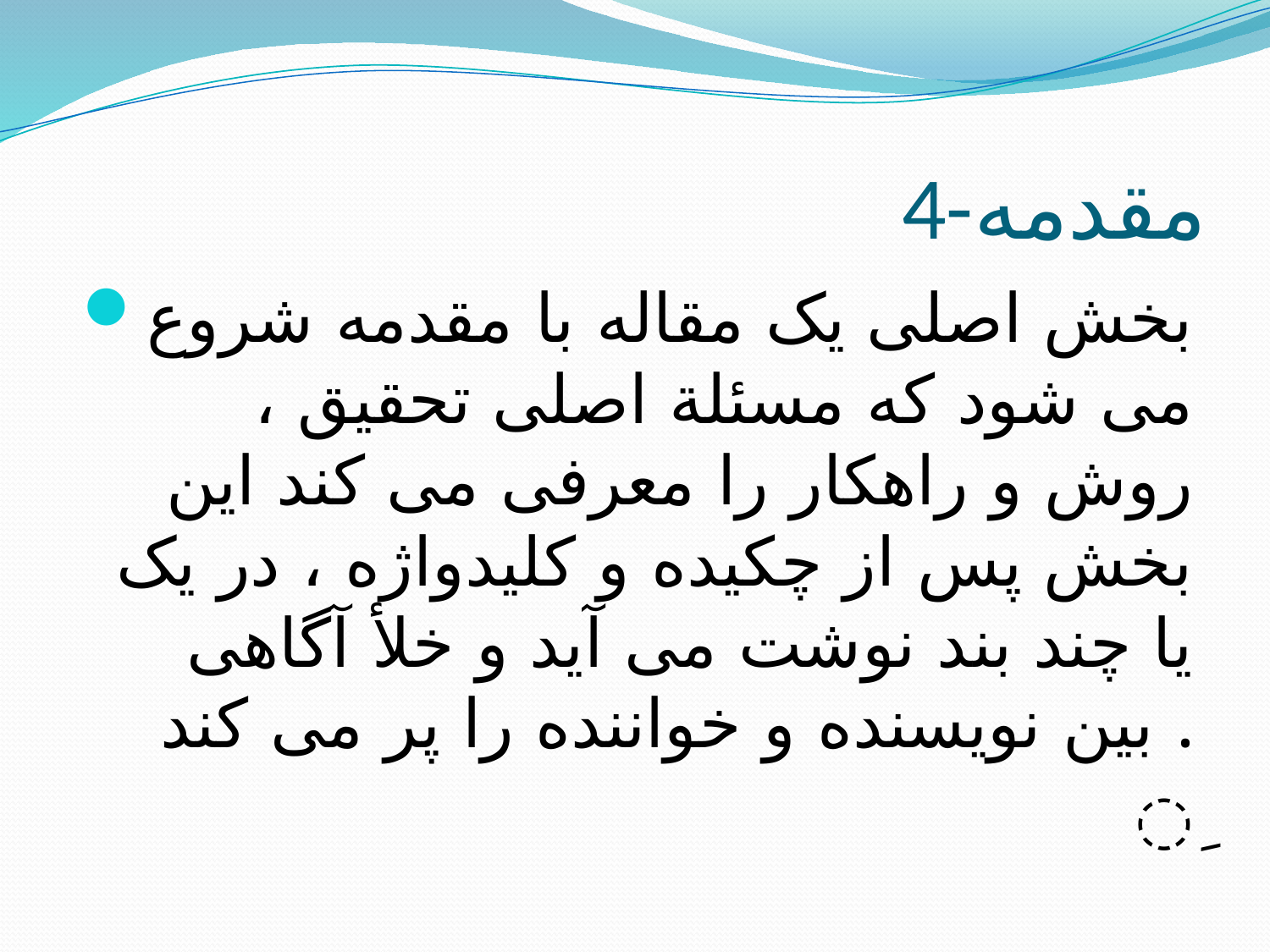

# 4-مقدمه
بخش اصلی یک مقاله با مقدمه شروع می شود که مسئلة اصلی تحقیق ، روش و راهکار را معرفی می کند این بخش پس از چکیده و کلیدواژه ، در یک یا چند بند نوشت می آید و خلأ آگاهی بین نویسنده و خواننده را پر می کند .
ِ